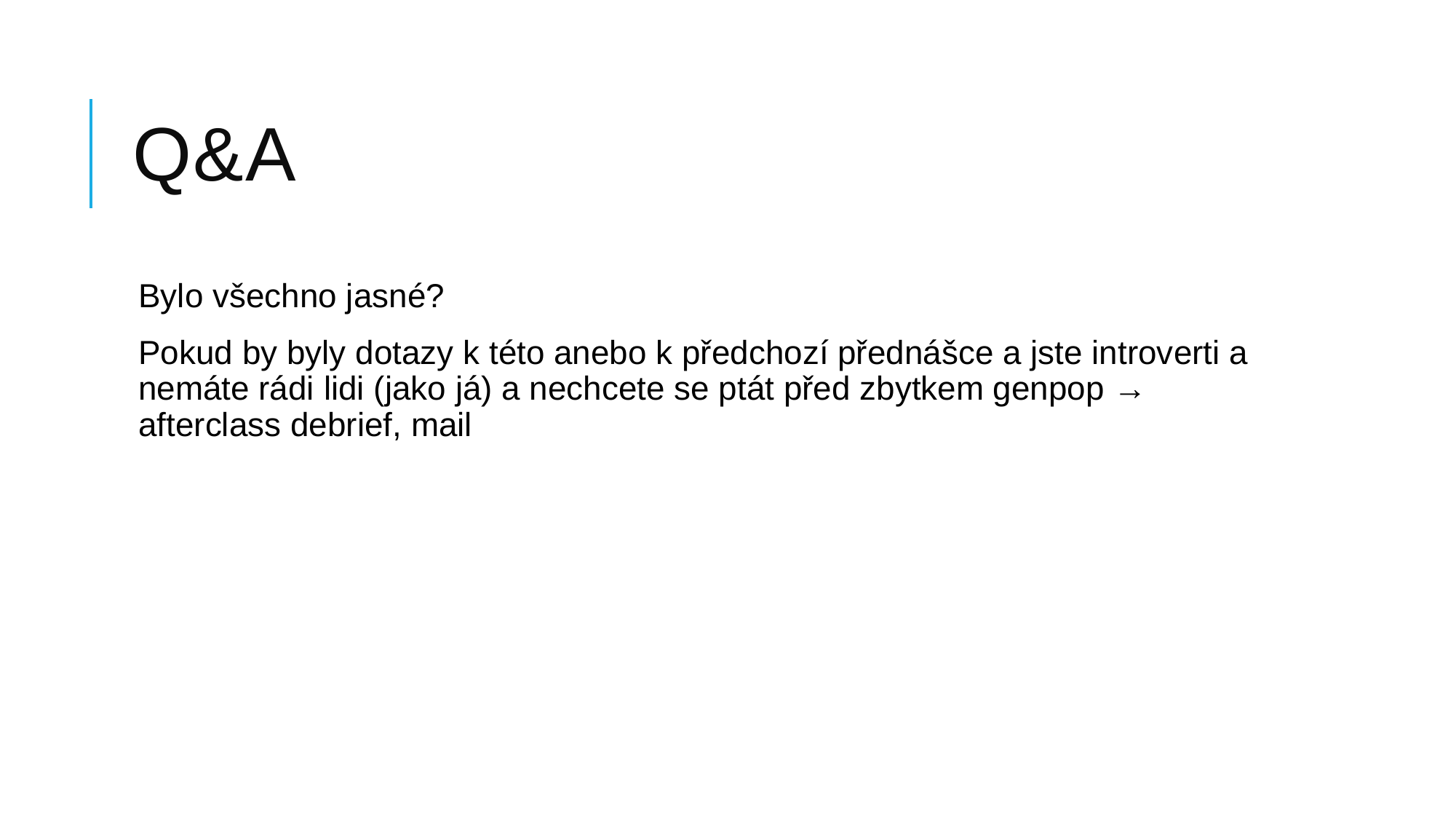

# Q&A
Bylo všechno jasné?
Pokud by byly dotazy k této anebo k předchozí přednášce a jste introverti a nemáte rádi lidi (jako já) a nechcete se ptát před zbytkem genpop → afterclass debrief, mail